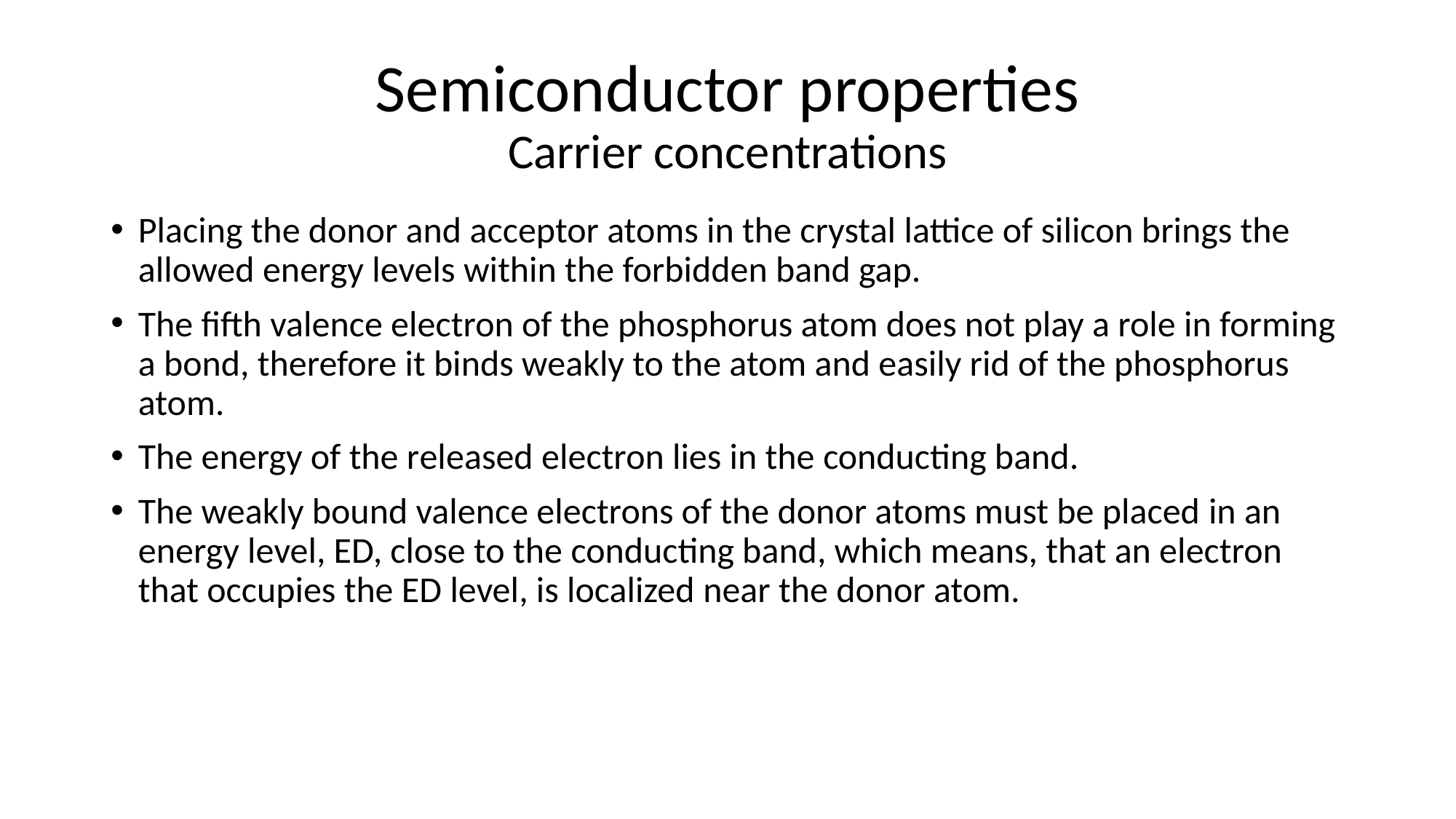

# Semiconductor properties Carrier concentrations
Placing the donor and acceptor atoms in the crystal lattice of silicon brings the allowed energy levels within the forbidden band gap.
The fifth valence electron of the phosphorus atom does not play a role in forming a bond, therefore it binds weakly to the atom and easily rid of the phosphorus atom.
The energy of the released electron lies in the conducting band.
The weakly bound valence electrons of the donor atoms must be placed in an energy level, ED, close to the conducting band, which means, that an electron that occupies the ED level, is localized near the donor atom.